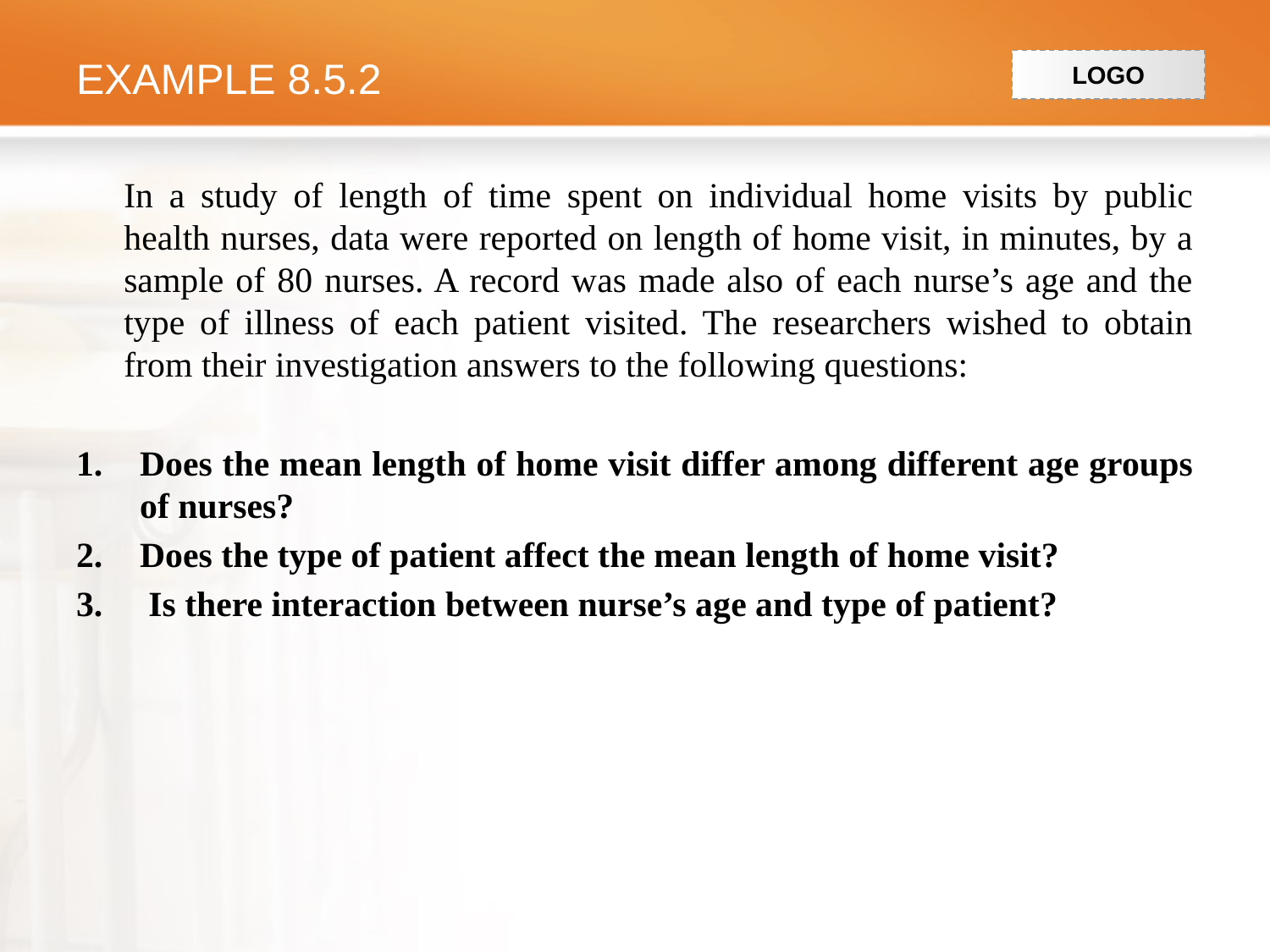

# EXAMPLE 8.5.2
	In a study of length of time spent on individual home visits by public health nurses, data were reported on length of home visit, in minutes, by a sample of 80 nurses. A record was made also of each nurse’s age and the type of illness of each patient visited. The researchers wished to obtain from their investigation answers to the following questions:

Does the mean length of home visit differ among different age groups of nurses?
Does the type of patient affect the mean length of home visit?
 Is there interaction between nurse’s age and type of patient?